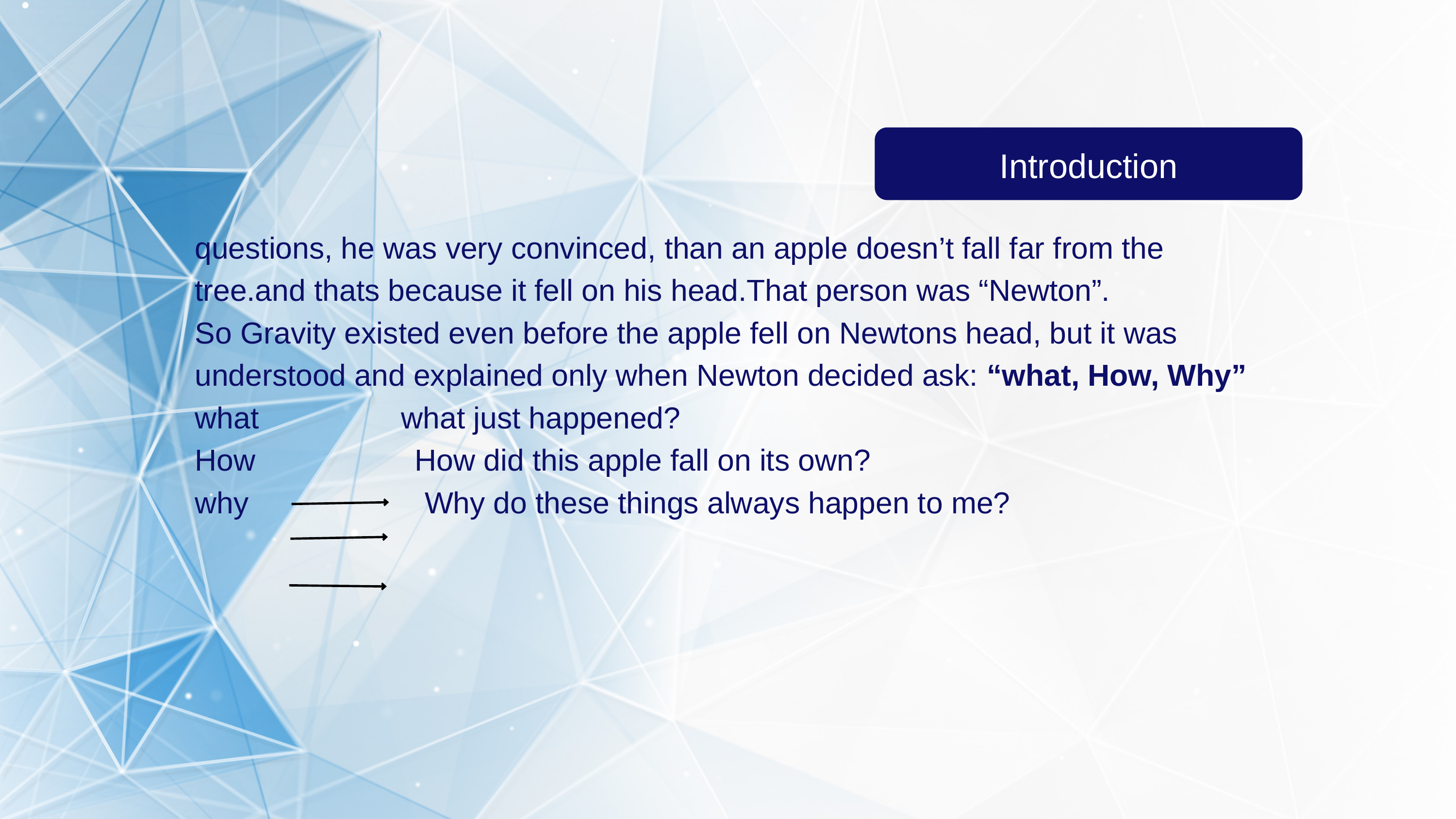

Introduction
questions, he was very convinced, than an apple doesn’t fall far from the tree.and thats because it fell on his head.That person was “Newton”.
So Gravity existed even before the apple fell on Newtons head, but it was understood and explained only when Newton decided ask: “what, How, Why”
what                 what just happened?
How                   How did this apple fall on its own?
why                     Why do these things always happen to me?